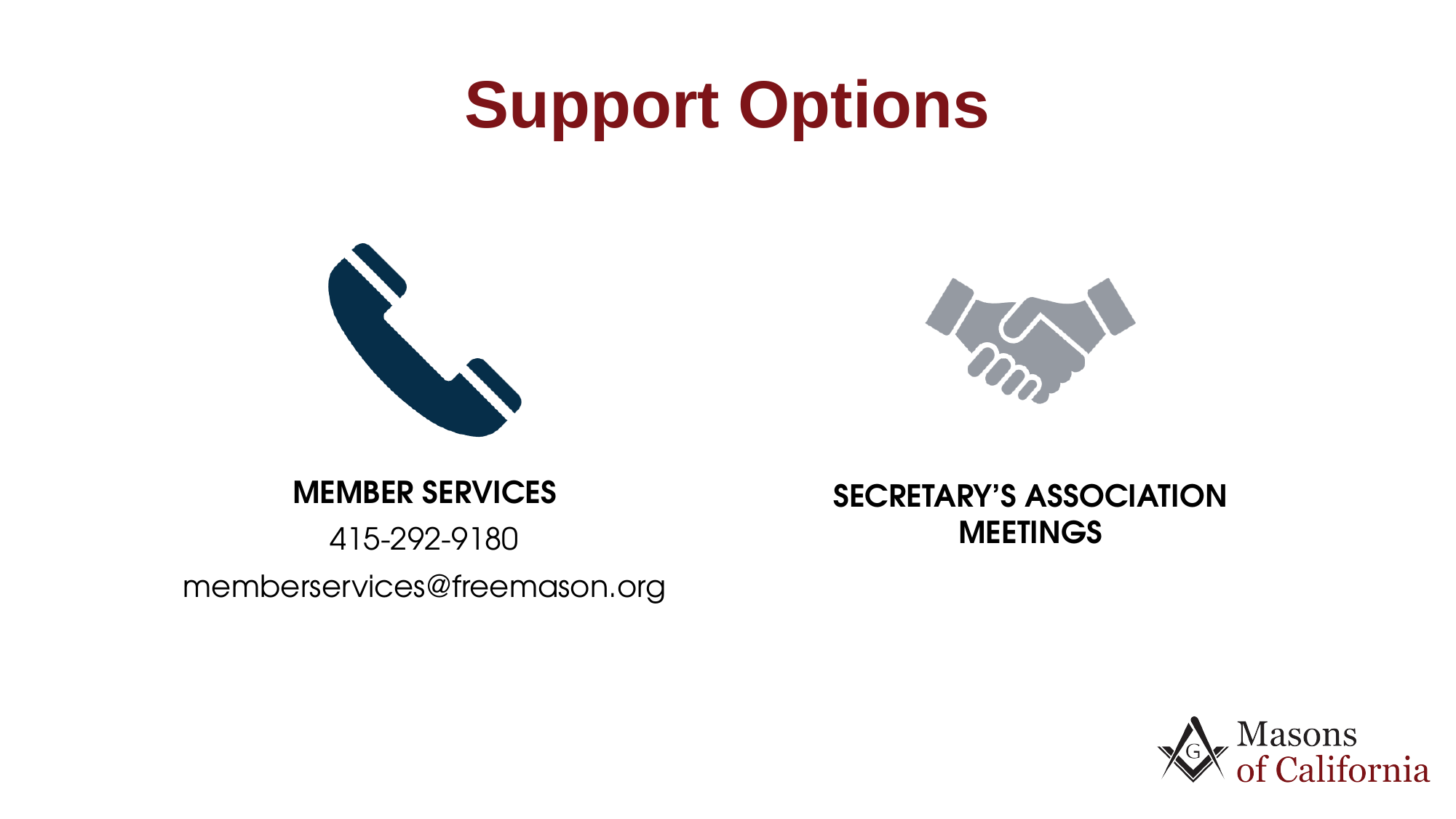

# Support Options
MEMBER SERVICES
415-292-9180
memberservices@freemason.org
SECRETARY’S ASSOCIATION MEETINGS